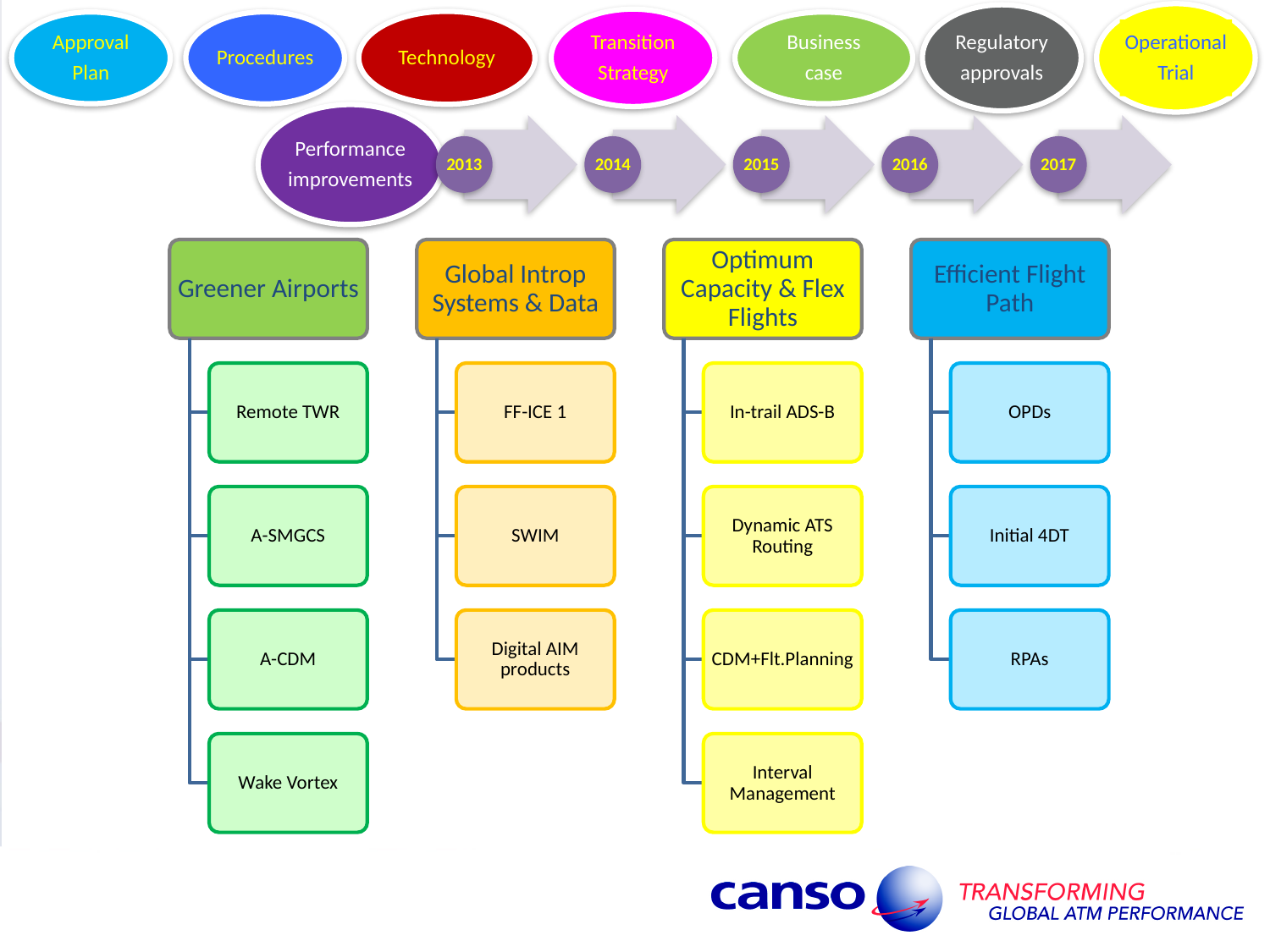

Business
case

Operational
Trial

Regulatory
approvals

Transition
Strategy

Technology

Procedures

Approval
Plan

Performance
improvements

2013
2014
2015
2016
2017
Greener Airports
Global Introp Systems & Data
Optimum Capacity & Flex Flights
Efficient Flight Path

Remote TWR
FF-ICE 1
In-trail ADS-B
OPDs
A-SMGCS
SWIM
Dynamic ATS Routing
Initial 4DT
A-CDM
Digital AIM products
CDM+Flt.Planning
RPAs
Wake Vortex
Interval Management